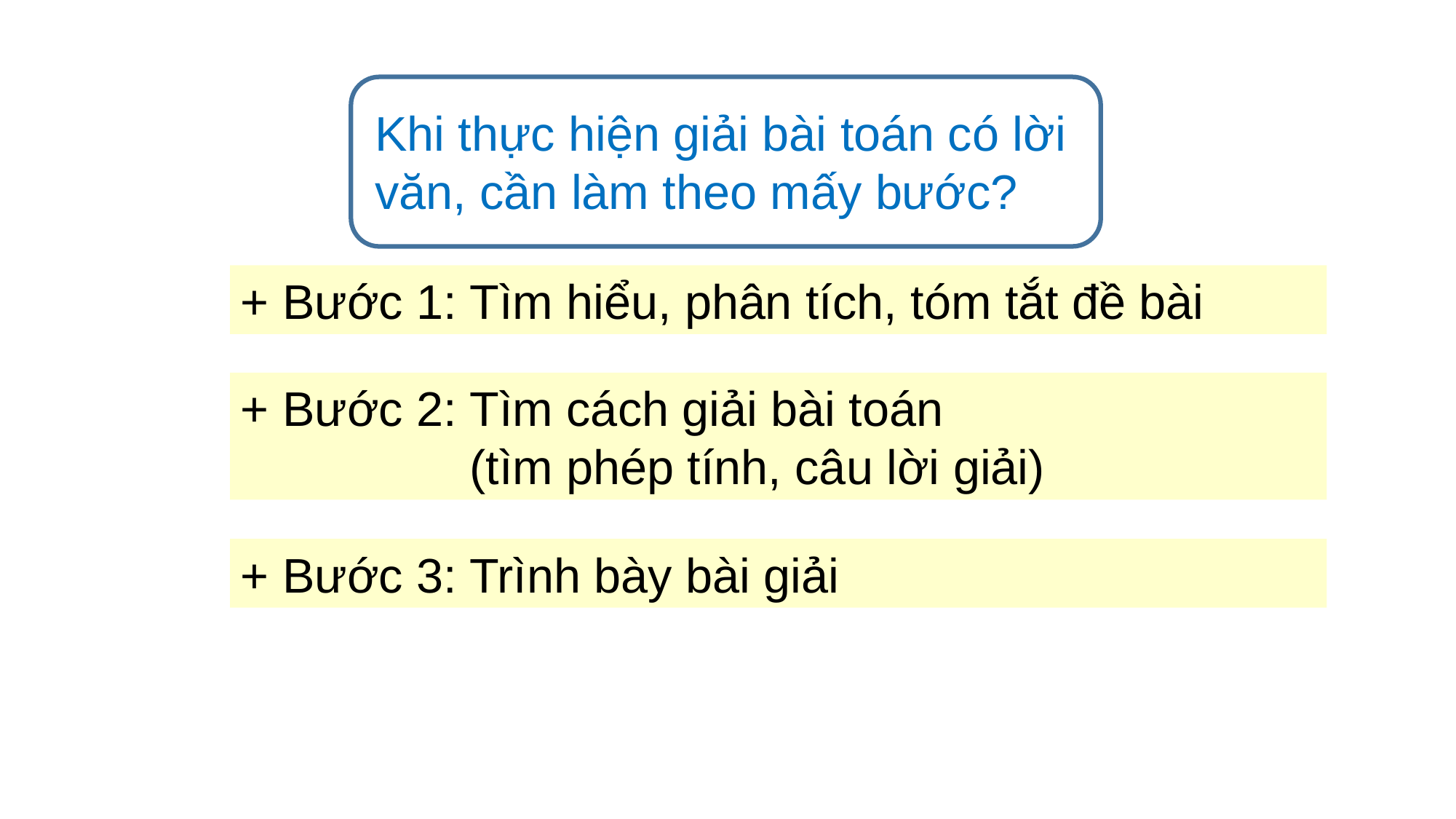

Khi thực hiện giải bài toán có lời văn, cần làm theo mấy bước?
+ Bước 1: Tìm hiểu, phân tích, tóm tắt đề bài
+ Bước 2: Tìm cách giải bài toán
                 (tìm phép tính, câu lời giải)
+ Bước 3: Trình bày bài giải